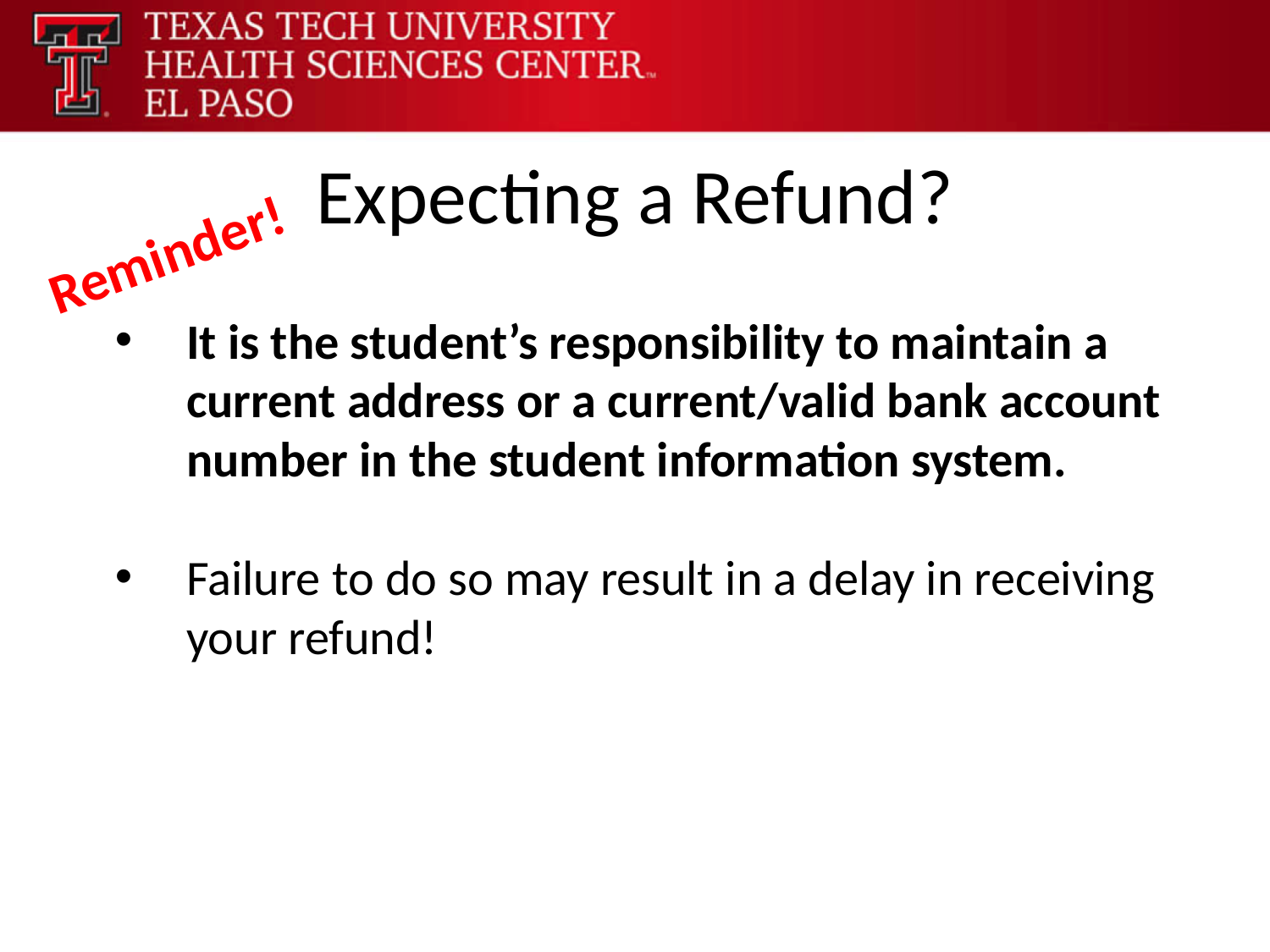

# Expecting a Refund?
Reminder!
It is the student’s responsibility to maintain a current address or a current/valid bank account number in the student information system.

Failure to do so may result in a delay in receiving your refund!